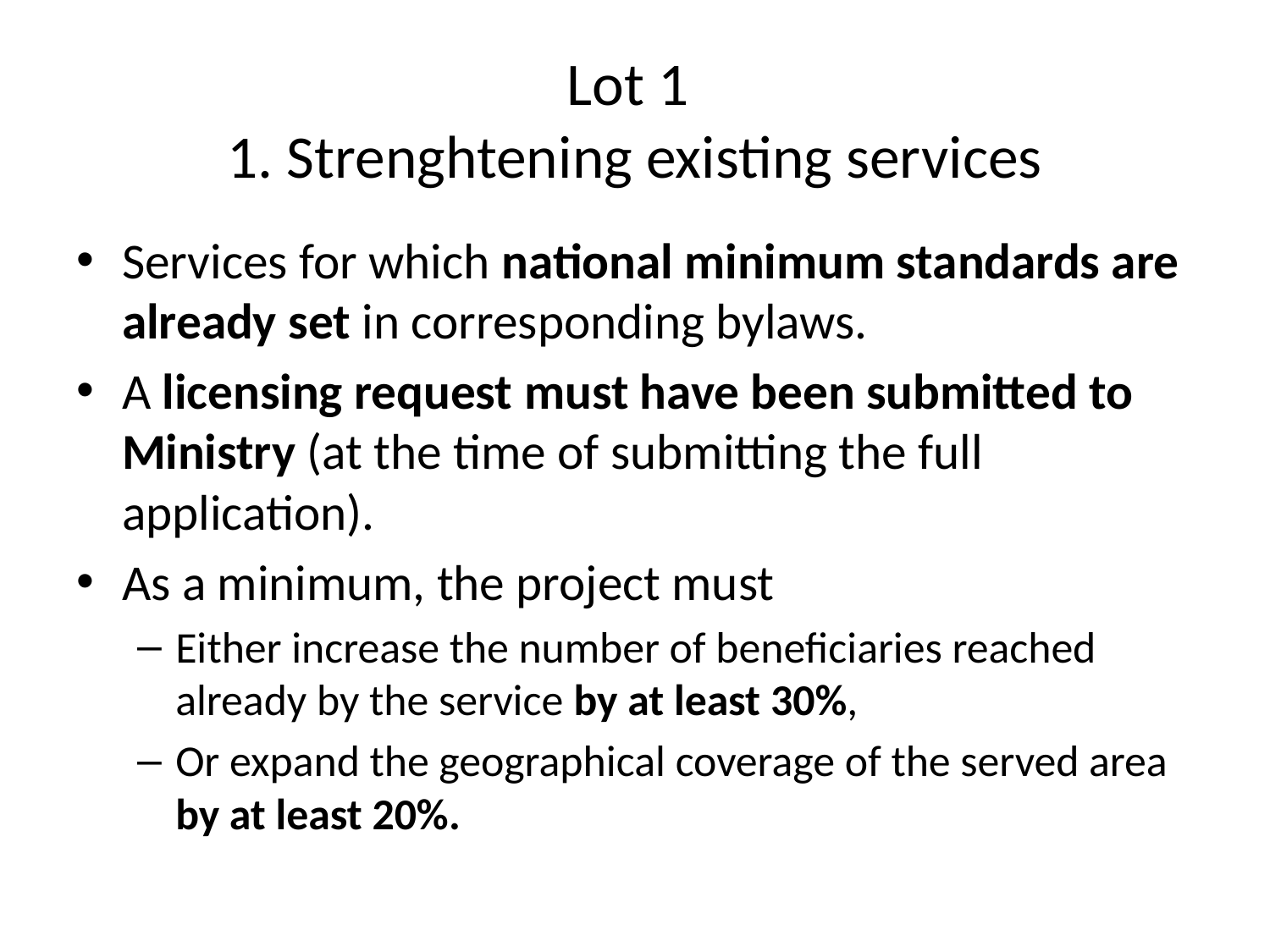

# Lot 1 1. Strenghtening existing services
Services for which national minimum standards are already set in corresponding bylaws.
A licensing request must have been submitted to Ministry (at the time of submitting the full application).
As a minimum, the project must
Either increase the number of beneficiaries reached already by the service by at least 30%,
Or expand the geographical coverage of the served area by at least 20%.